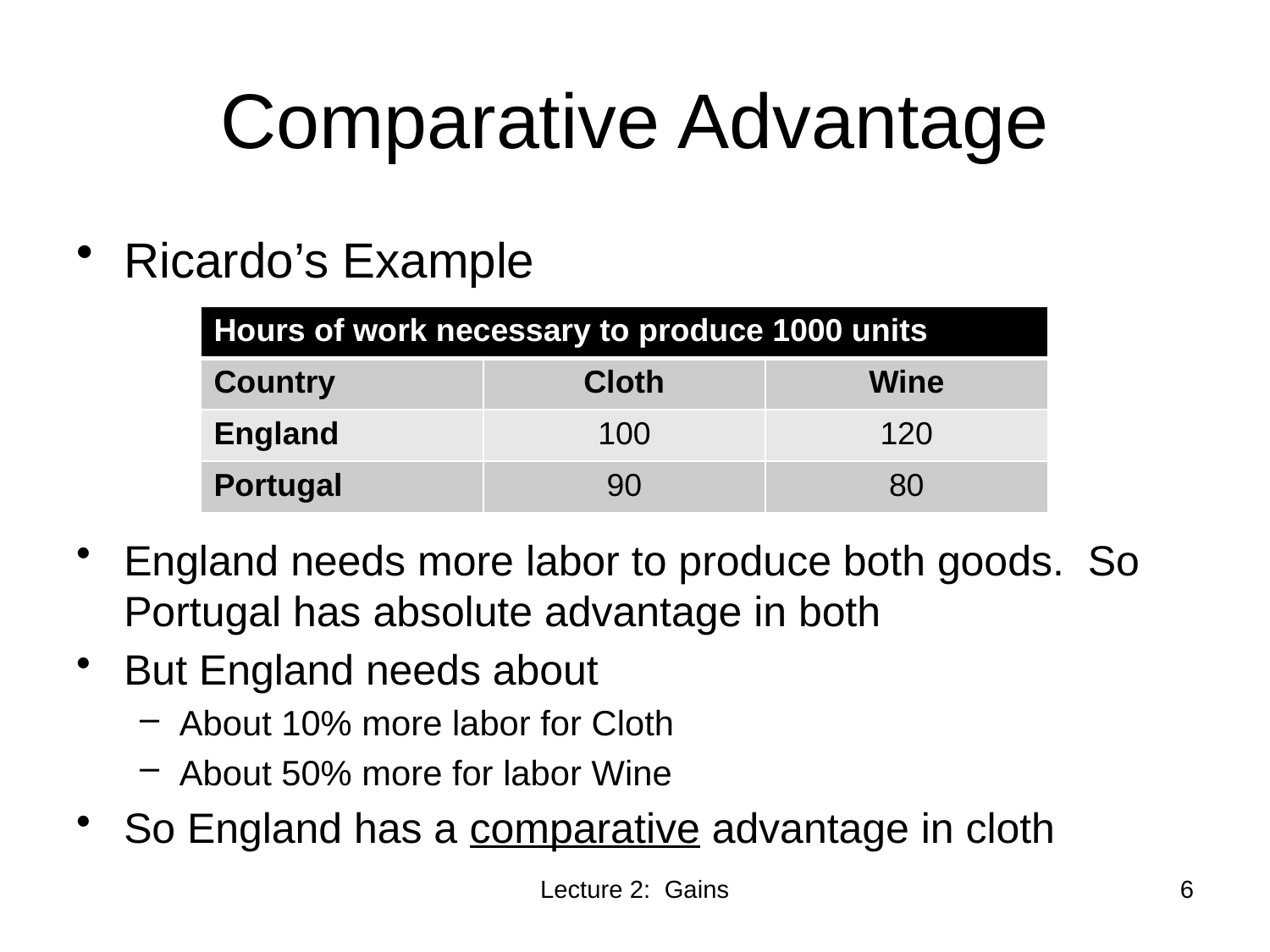

# Comparative Advantage
Ricardo’s Example

England needs more labor to produce both goods.  So Portugal has absolute advantage in both
But England needs about
About 10% more labor for Cloth
About 50% more for labor Wine
So England has a comparative advantage in cloth
| Hours of work necessary to produce 1000 units |  |  |
| --- | --- | --- |
| Country | Cloth | Wine |
| England | 100 | 120 |
| Portugal | 90 | 80 |
Lecture 2:  Gains
6